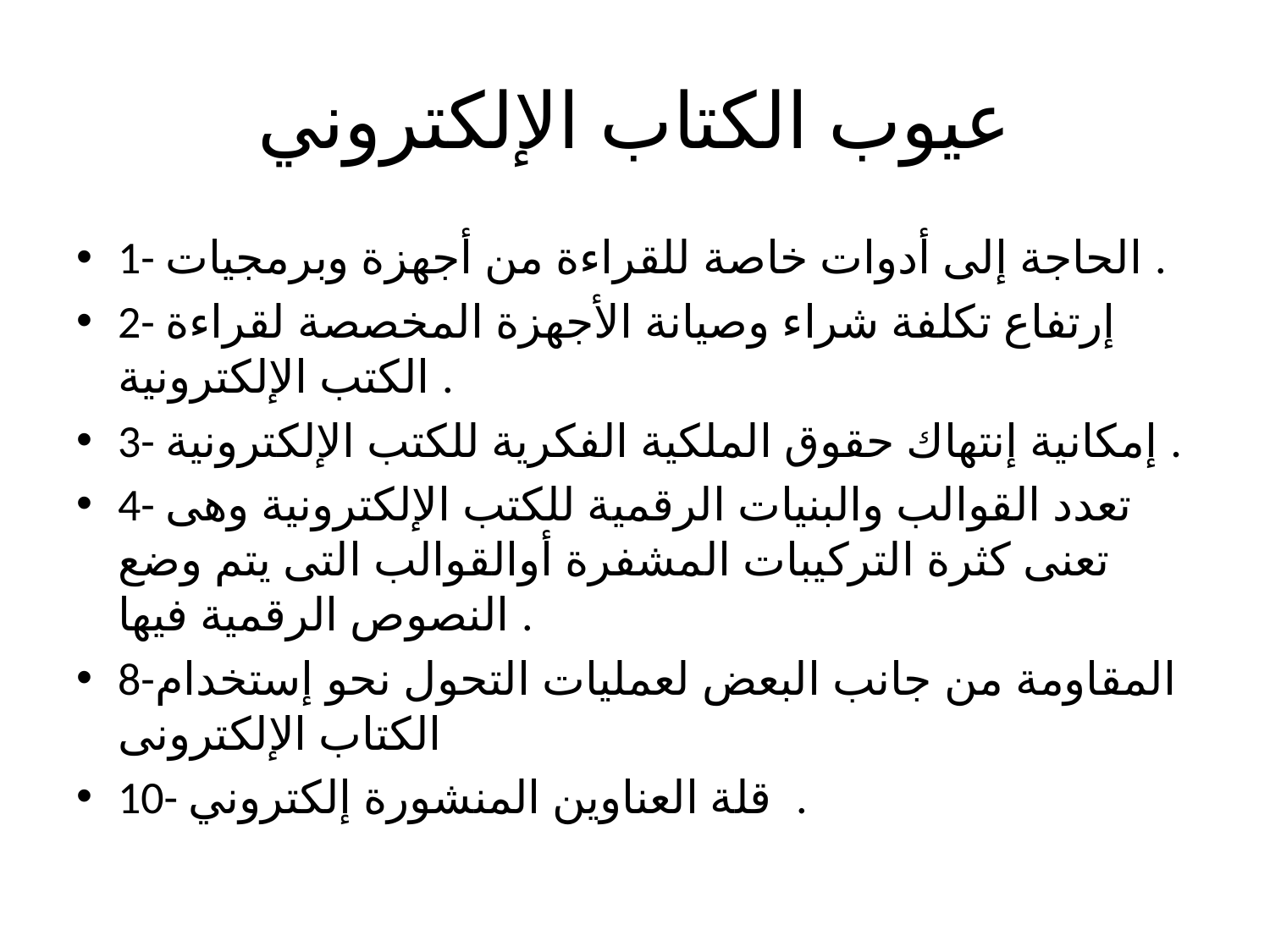

# عيوب الكتاب الإلكتروني
1- الحاجة إلى أدوات خاصة للقراءة من أجهزة وبرمجيات .
2- إرتفاع تكلفة شراء وصيانة الأجهزة المخصصة لقراءة الكتب الإلكترونية .
3- إمكانية إنتهاك حقوق الملكية الفكرية للكتب الإلكترونية .
4- تعدد القوالب والبنيات الرقمية للكتب الإلكترونية وهى تعنى كثرة التركيبات المشفرة أوالقوالب التى يتم وضع النصوص الرقمية فيها .
8-المقاومة من جانب البعض لعمليات التحول نحو إستخدام الكتاب الإلكترونى
10- قلة العناوين المنشورة إلكتروني  .